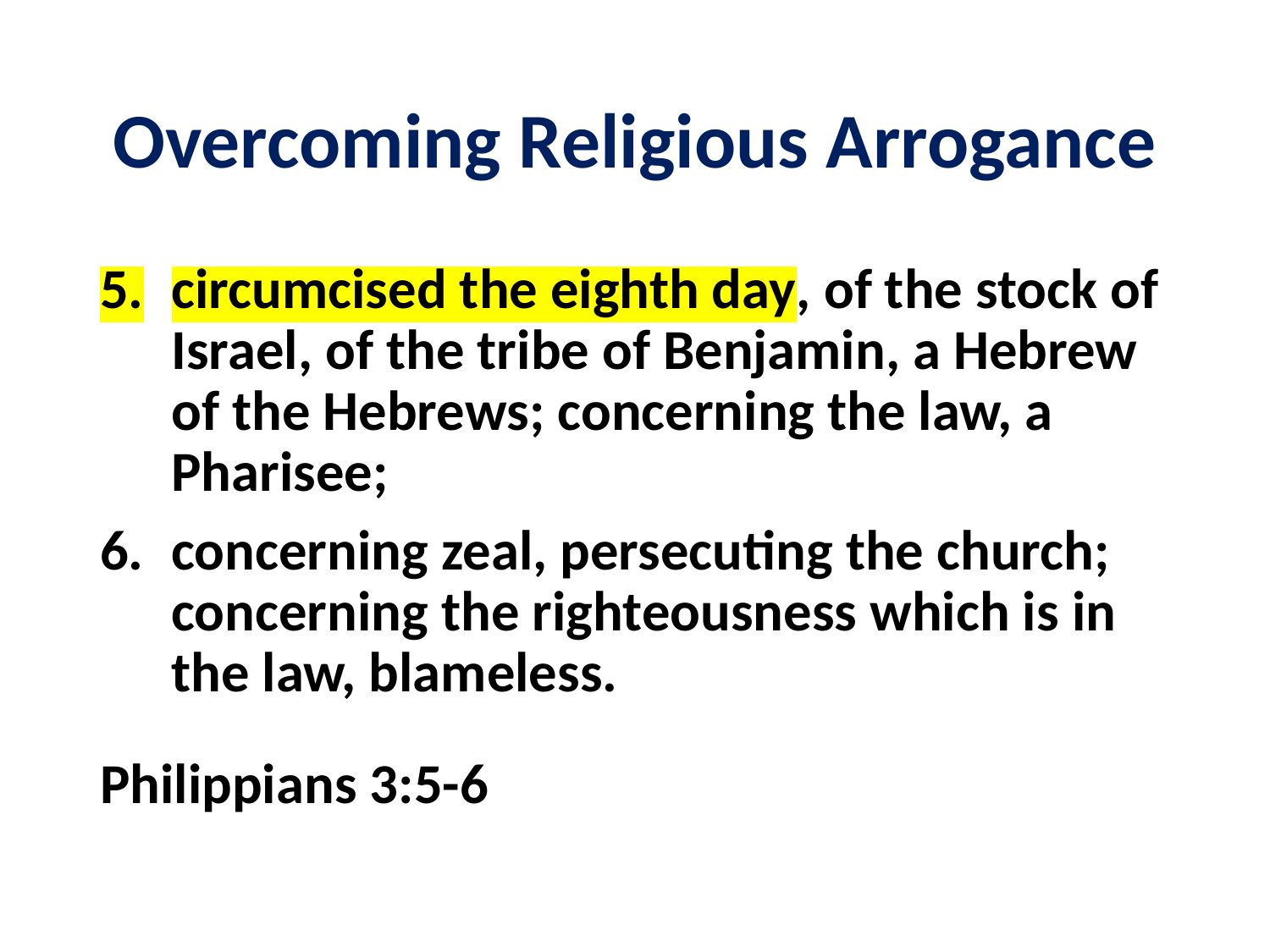

# Overcoming Religious Arrogance
circumcised the eighth day, of the stock of Israel, of the tribe of Benjamin, a Hebrew of the Hebrews; concerning the law, a Pharisee;
concerning zeal, persecuting the church; concerning the righteousness which is in the law, blameless.

Philippians 3:5-6